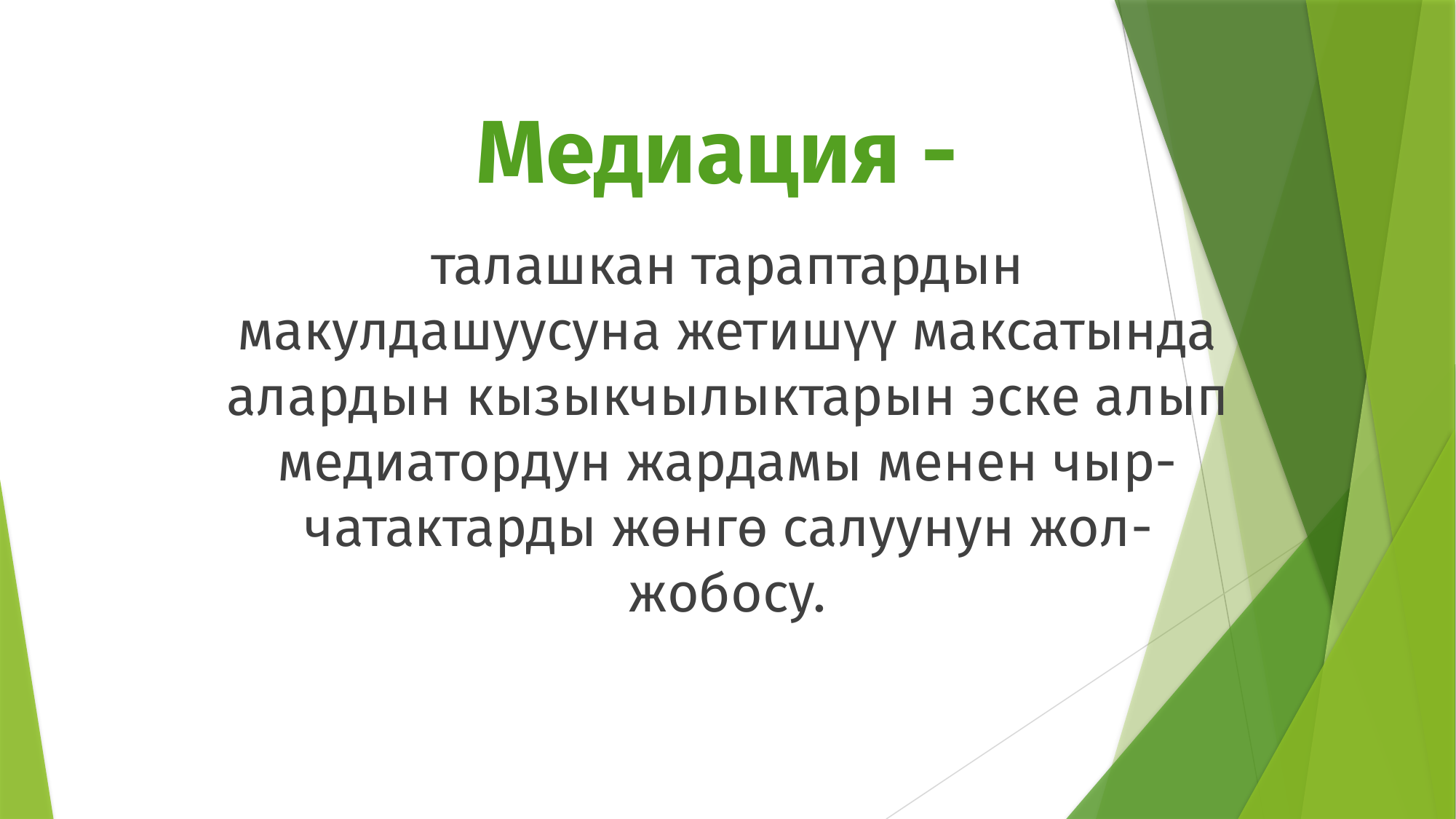

# Медиация -
талашкан тараптардын макулдашуусуна жетишүү максатында алардын кызыкчылыктарын эске алып медиатордун жардамы менен чыр-чатактарды жөнгө салуунун жол-жобосу.